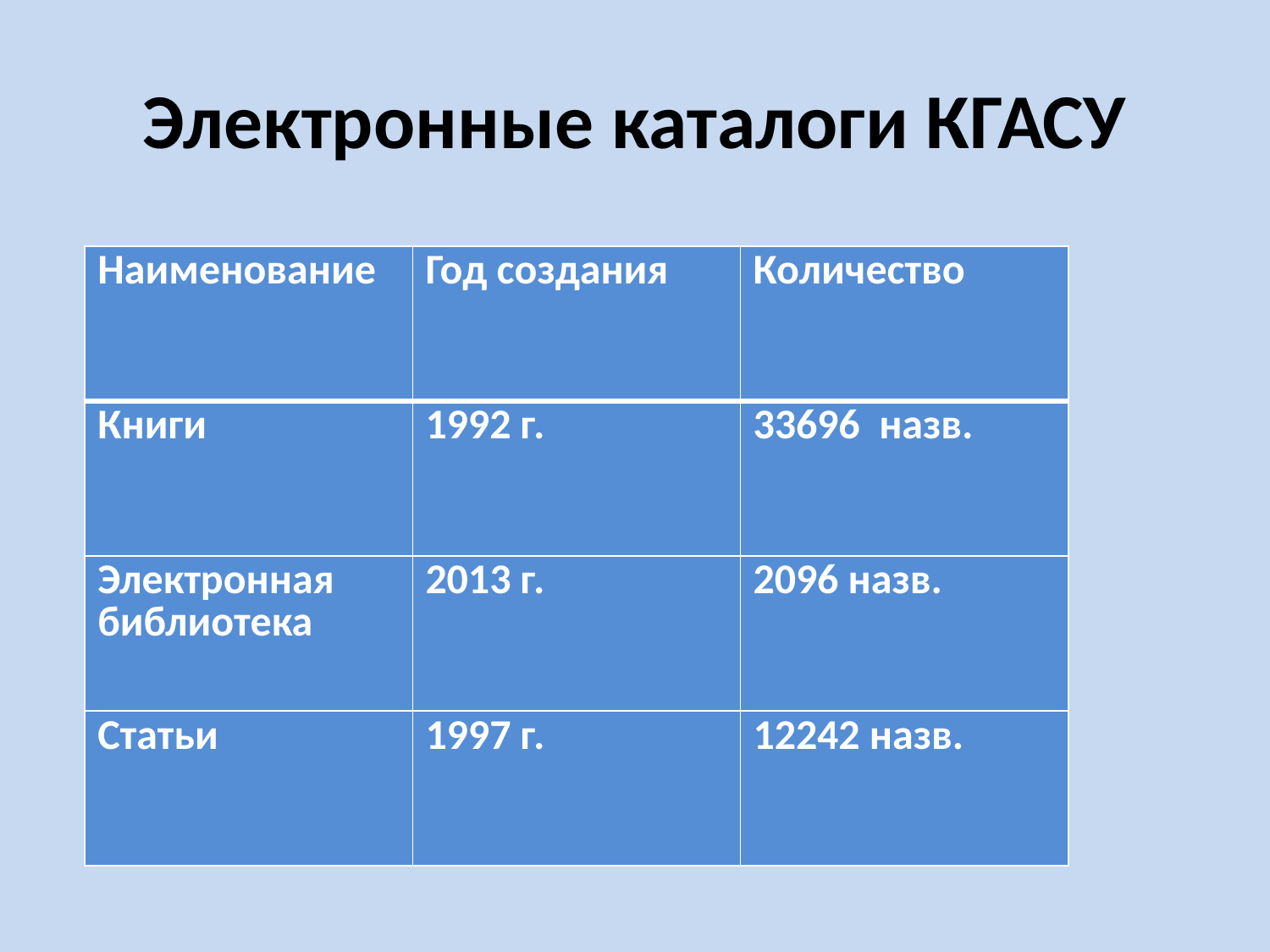

# Электронные каталоги КГАСУ

| Наименование | Год создания | Количество |
| --- | --- | --- |
| Книги | 1992 г. | 33696 назв. |
| Электронная библиотека | 2013 г. | 2096 назв. |
| Статьи | 1997 г. | 12242 назв. |